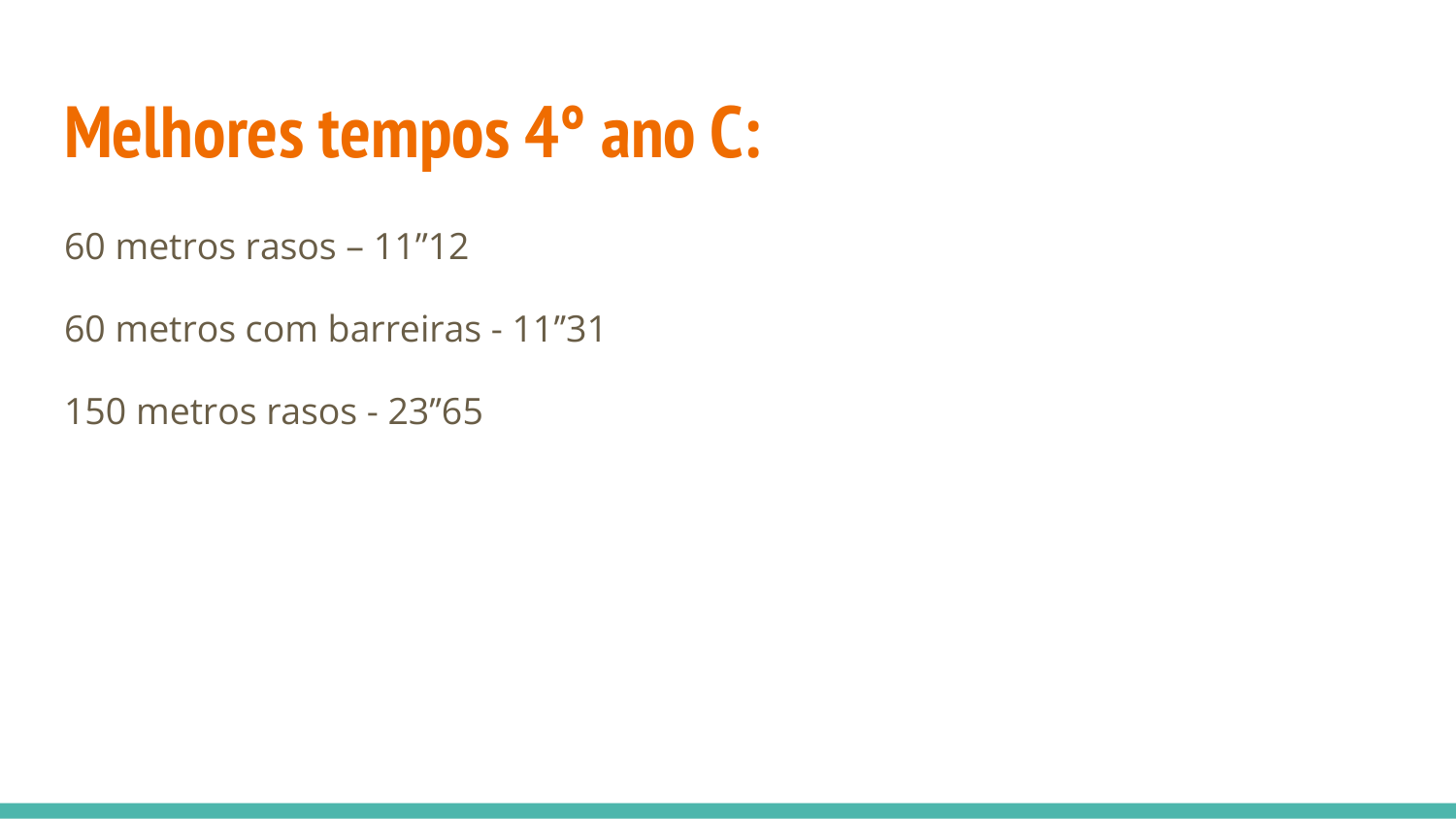

# Melhores tempos 4° ano C:
60 metros rasos – 11”12
60 metros com barreiras - 11’’31
150 metros rasos - 23’’65